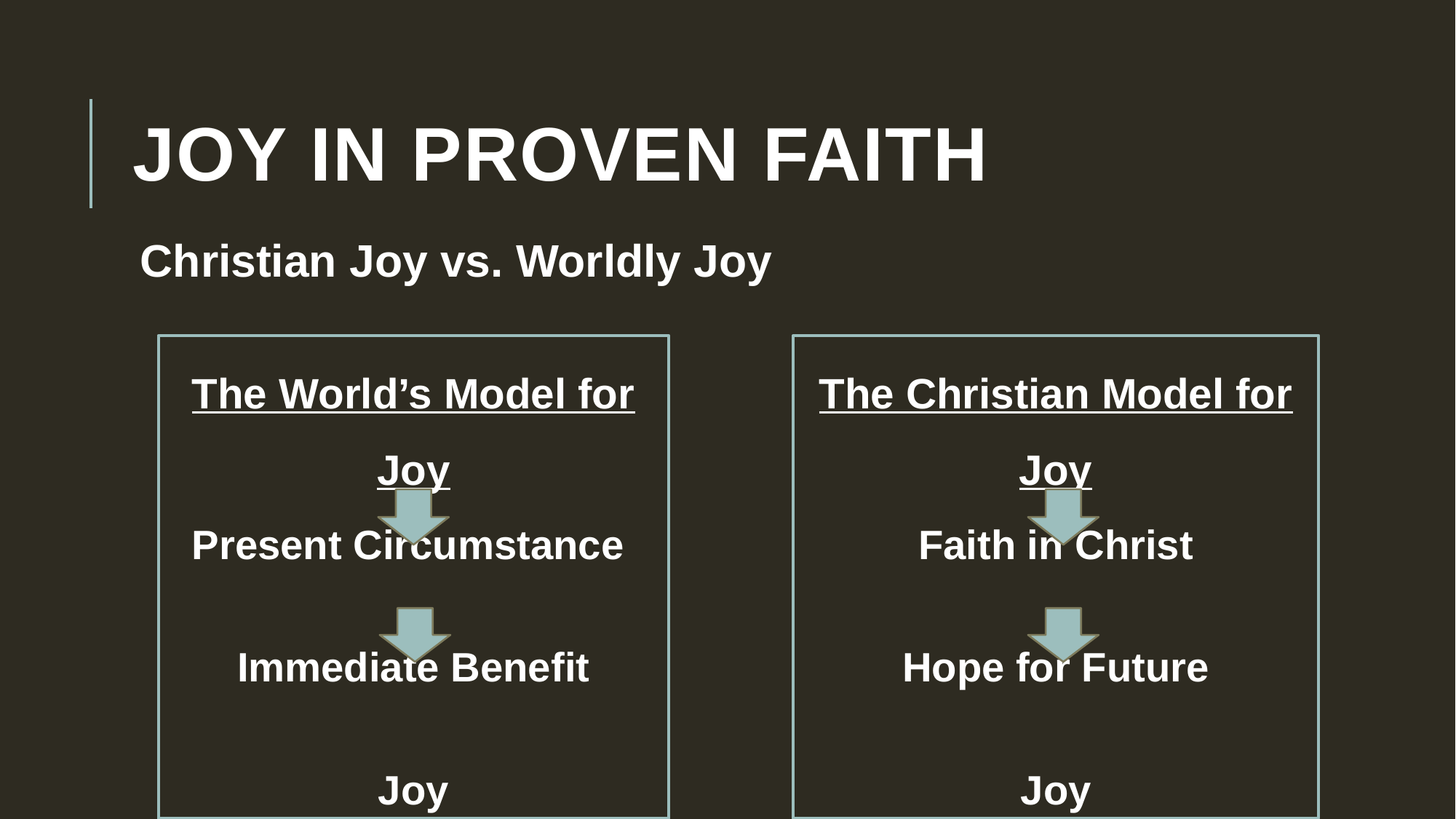

# Joy in Proven Faith
Christian Joy vs. Worldly Joy

The Christian Model for Joy
Faith in Christ
Hope for Future
Joy
The World’s Model for Joy
Present Circumstance
Immediate Benefit
Joy